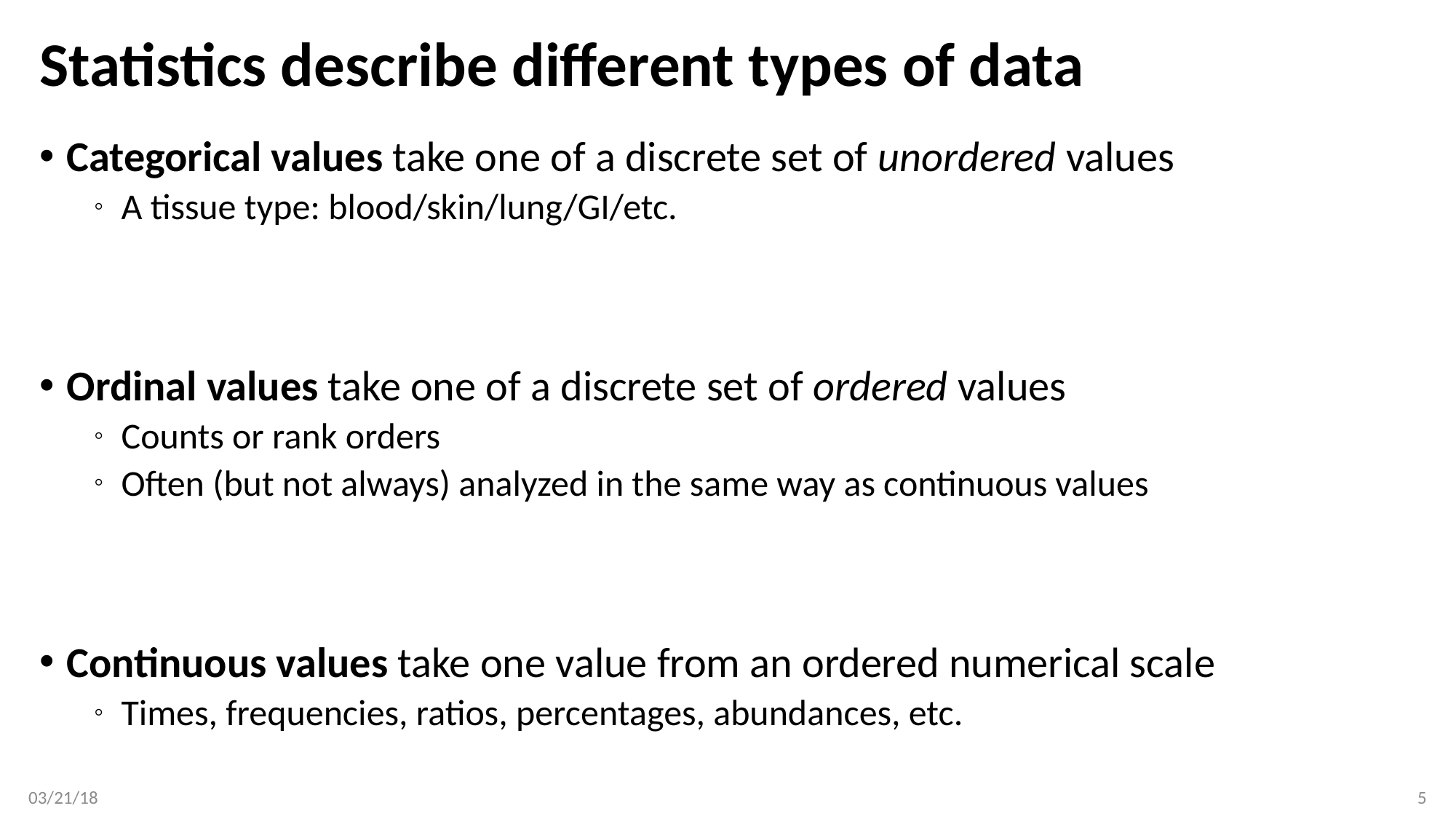

# Statistics describe different types of data
Categorical values take one of a discrete set of unordered values
A tissue type: blood/skin/lung/GI/etc.

Ordinal values take one of a discrete set of ordered values
Counts or rank orders
Often (but not always) analyzed in the same way as continuous values

Continuous values take one value from an ordered numerical scale
Times, frequencies, ratios, percentages, abundances, etc.
03/21/18
5